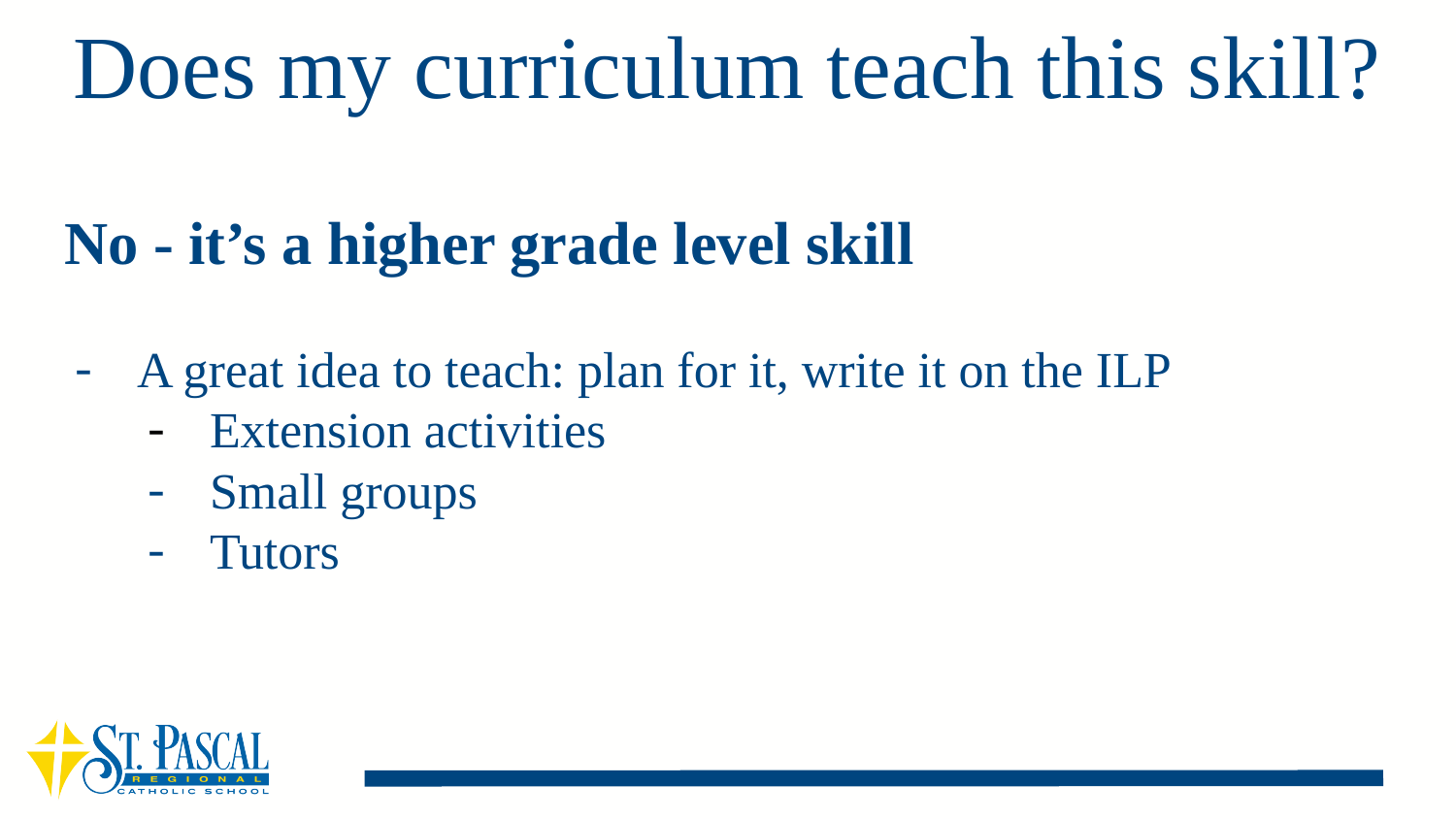

# Does my curriculum teach this skill?

No - it’s a higher grade level skill

A great idea to teach: plan for it, write it on the ILP
Extension activities
Small groups
Tutors